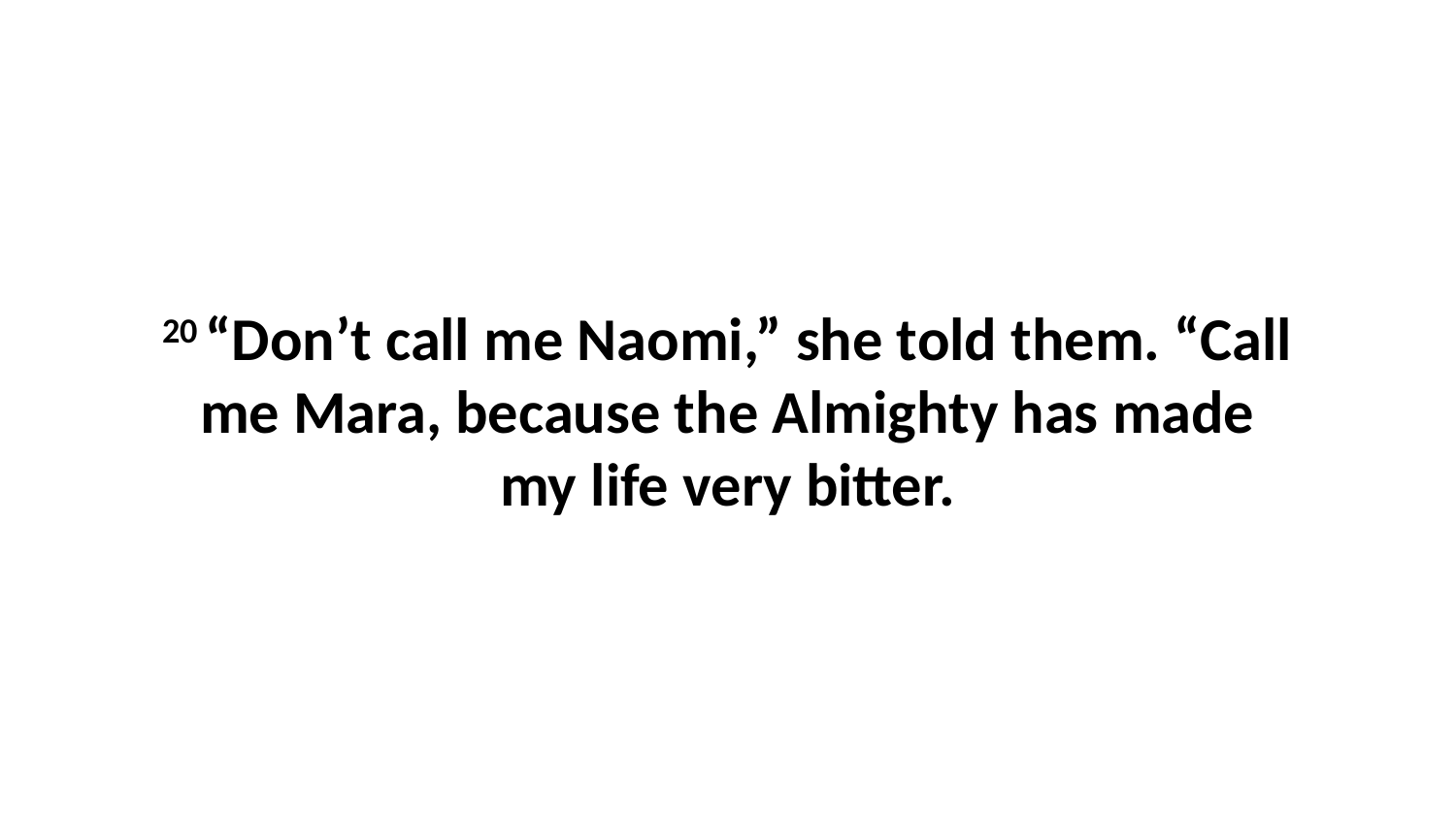

20 “Don’t call me Naomi,” she told them. “Call me Mara, because the Almighty has made my life very bitter.